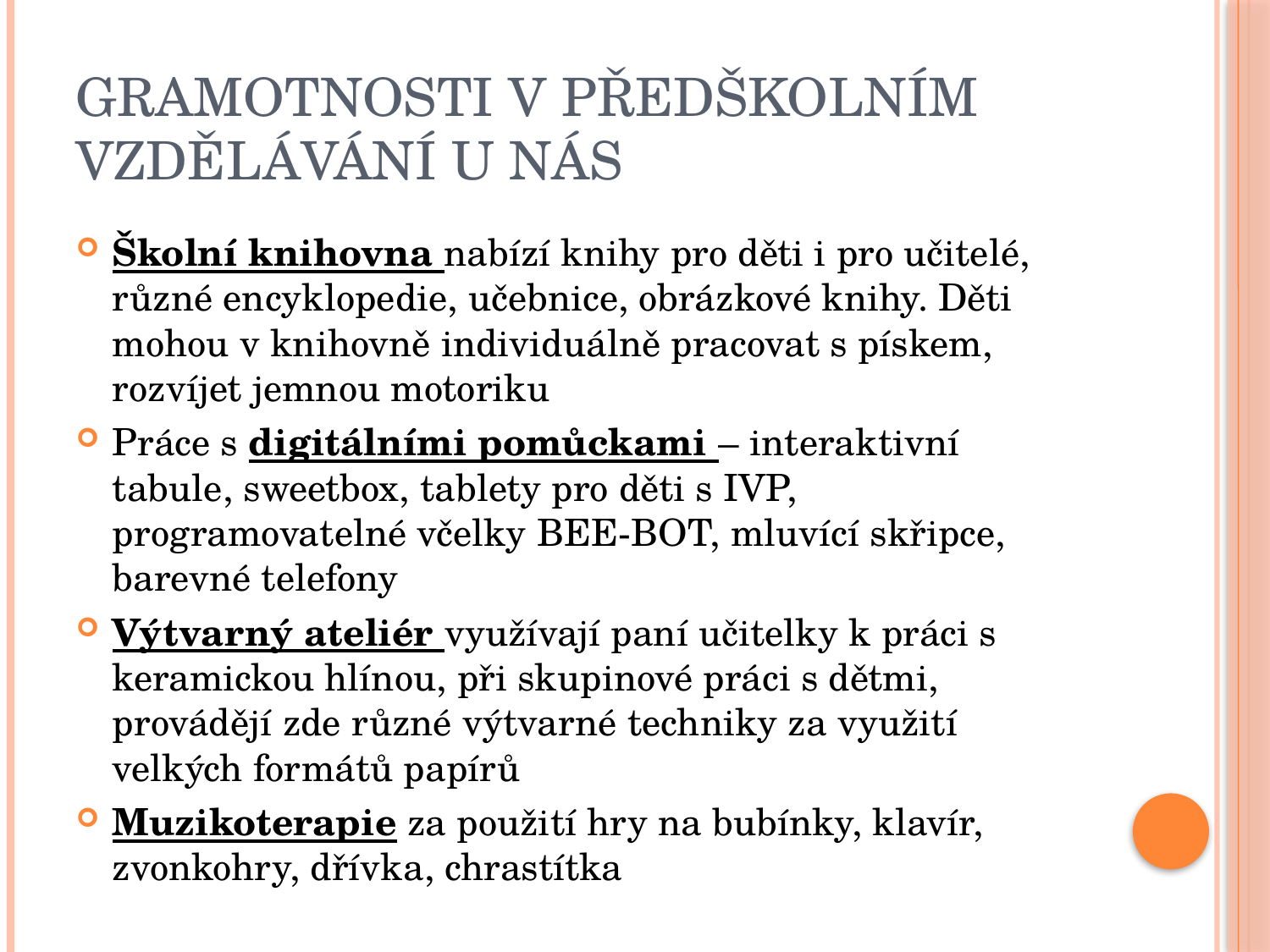

# Gramotnosti v předškolním vzdělávání u nás
Školní knihovna nabízí knihy pro děti i pro učitelé, různé encyklopedie, učebnice, obrázkové knihy. Děti mohou v knihovně individuálně pracovat s pískem, rozvíjet jemnou motoriku
Práce s digitálními pomůckami – interaktivní tabule, sweetbox, tablety pro děti s IVP, programovatelné včelky BEE-BOT, mluvící skřipce, barevné telefony
Výtvarný ateliér využívají paní učitelky k práci s keramickou hlínou, při skupinové práci s dětmi, provádějí zde různé výtvarné techniky za využití velkých formátů papírů
Muzikoterapie za použití hry na bubínky, klavír, zvonkohry, dřívka, chrastítka